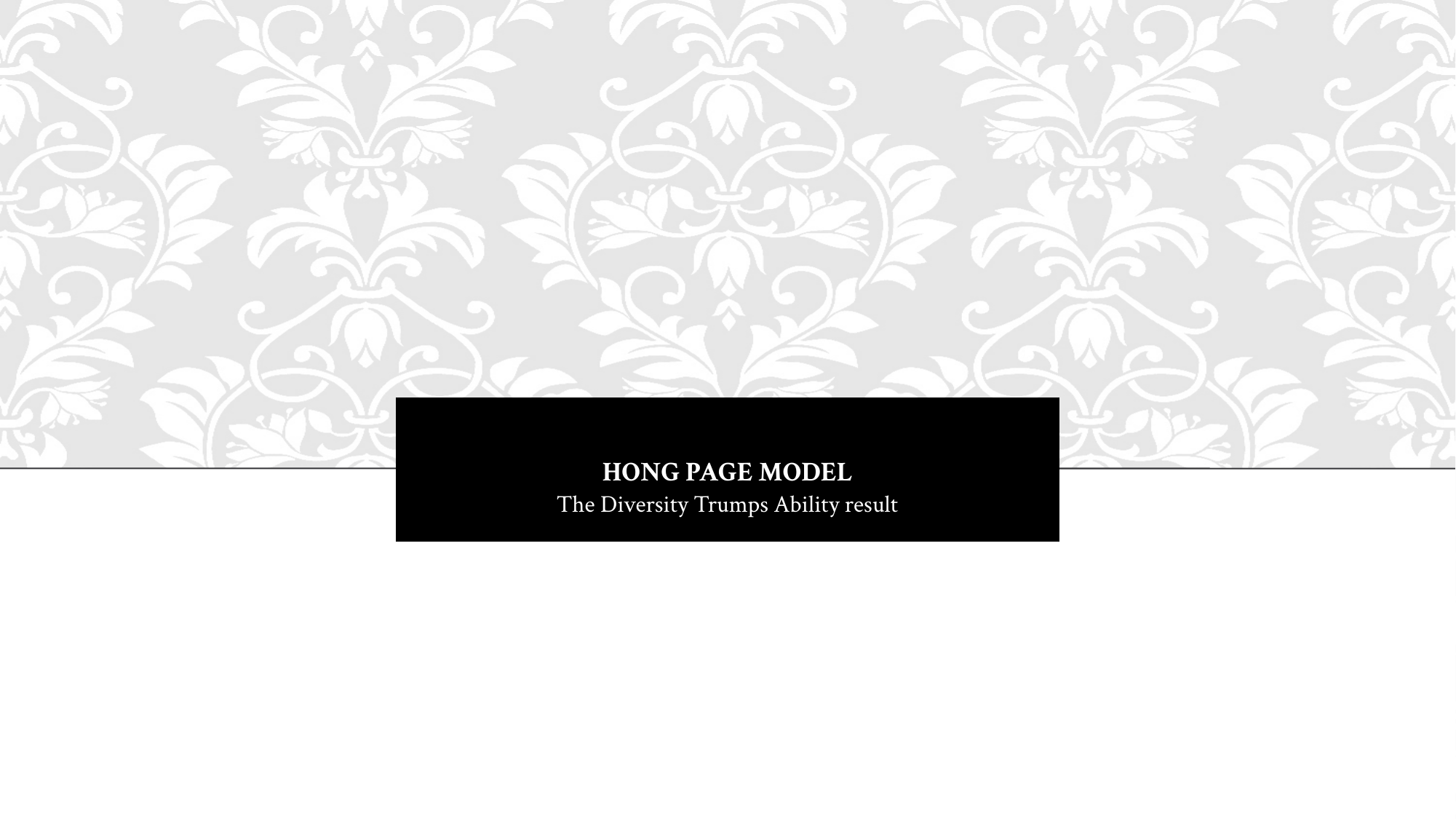

# Hong page Model
The Diversity Trumps Ability result